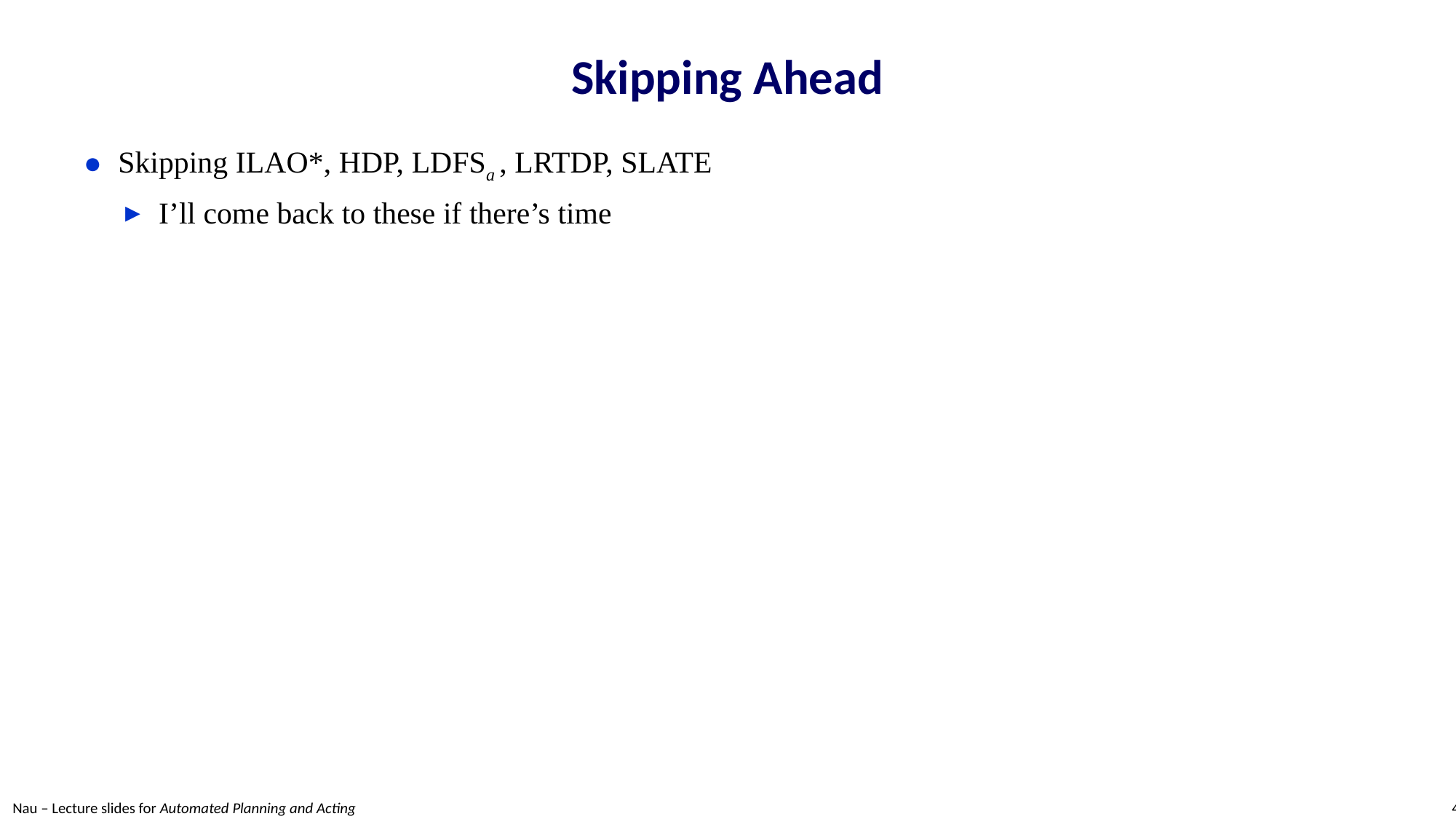

# Skipping Ahead
Skipping ILAO*, HDP, LDFSa , LRTDP, SLATE
I’ll come back to these if there’s time